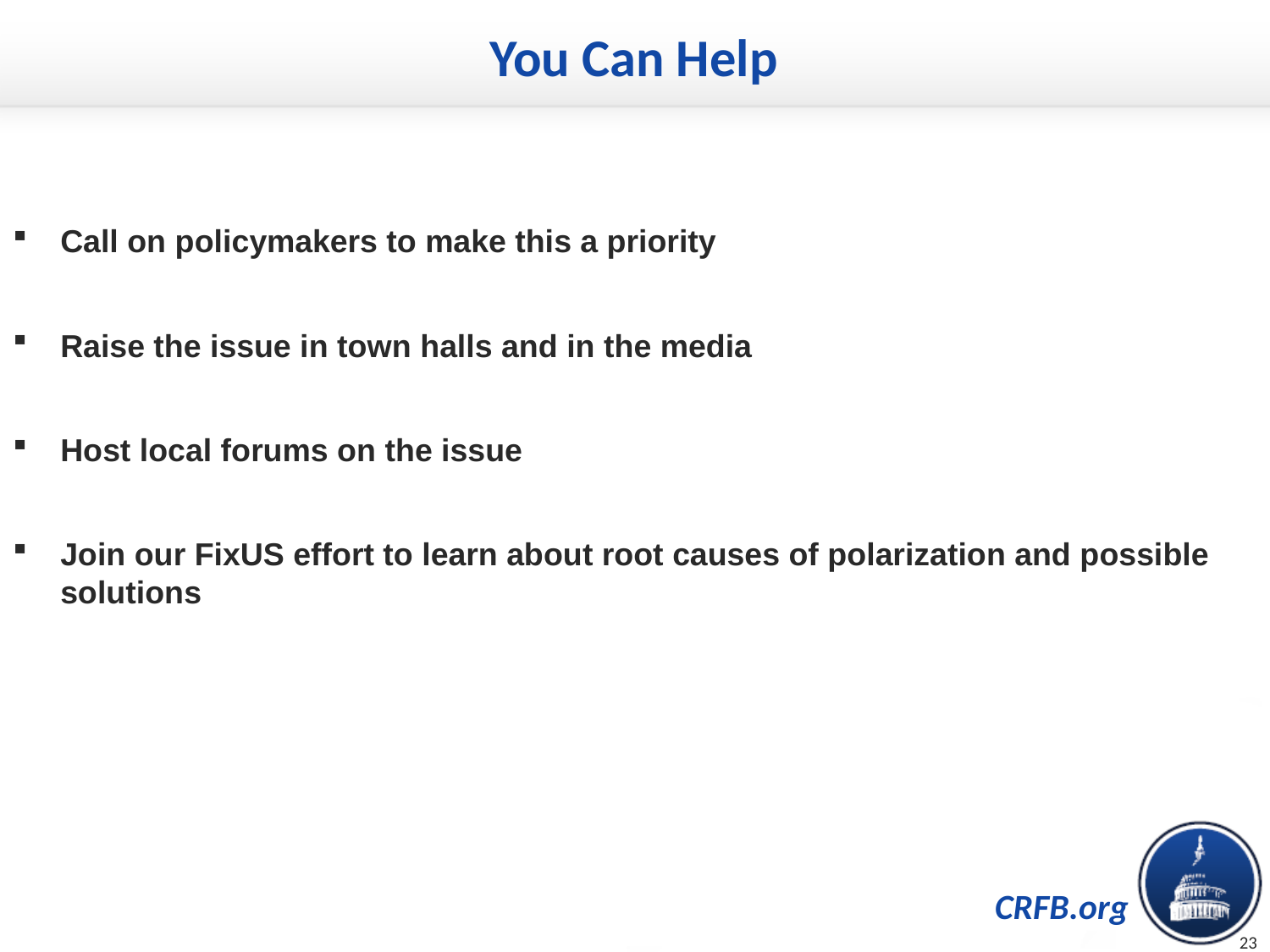

# You Can Help

Call on policymakers to make this a priority

Raise the issue in town halls and in the media

Host local forums on the issue

Join our FixUS effort to learn about root causes of polarization and possible solutions
23